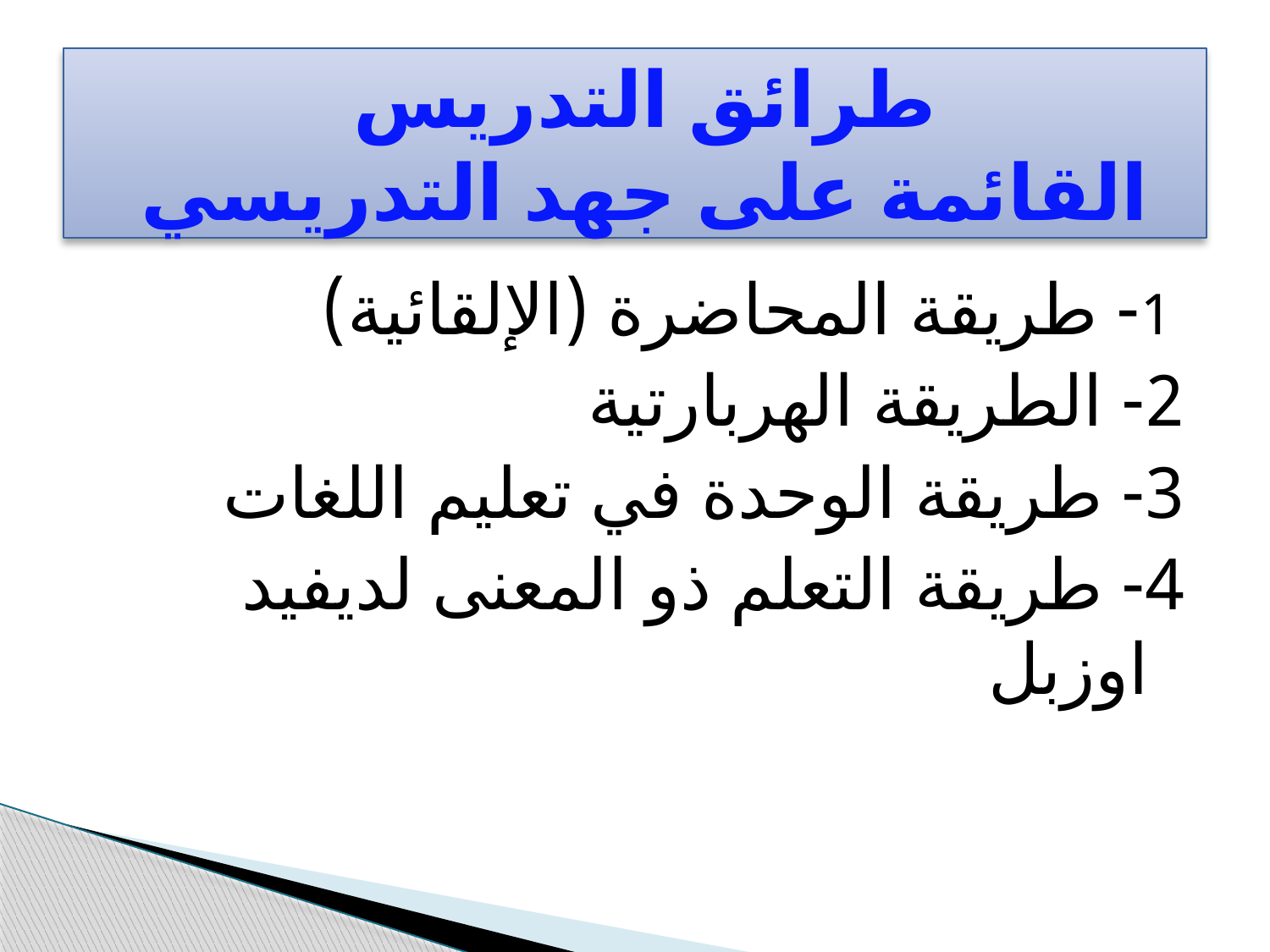

# طرائق التدريس القائمة على جهد التدريسي
 1- طريقة المحاضرة (الإلقائية)
2- الطريقة الهربارتية
3- طريقة الوحدة في تعليم اللغات
4- طريقة التعلم ذو المعنى لديفيد اوزبل